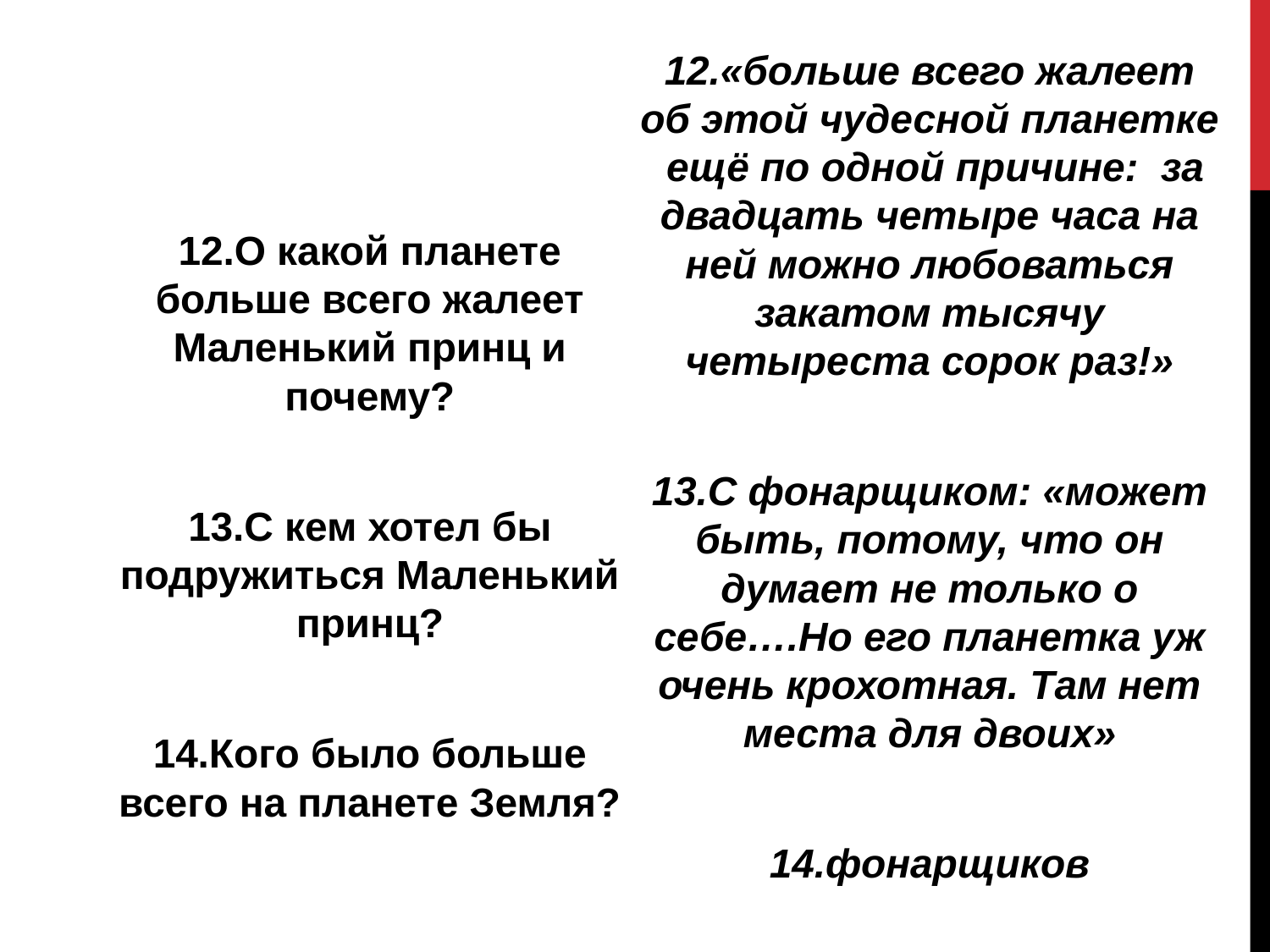

#
12.«больше всего жалеет об этой чудесной планетке  ещё по одной причине:  за двадцать четыре часа на ней можно любоваться закатом тысячу четыреста сорок раз!»

13.С фонарщиком: «может быть, потому, что он думает не только о себе….Но его планетка уж очень крохотная. Там нет места для двоих»

14.фонарщиков
12.О какой планете больше всего жалеет Маленький принц и почему?

13.С кем хотел бы подружиться Маленький принц?

14.Кого было больше всего на планете Земля?